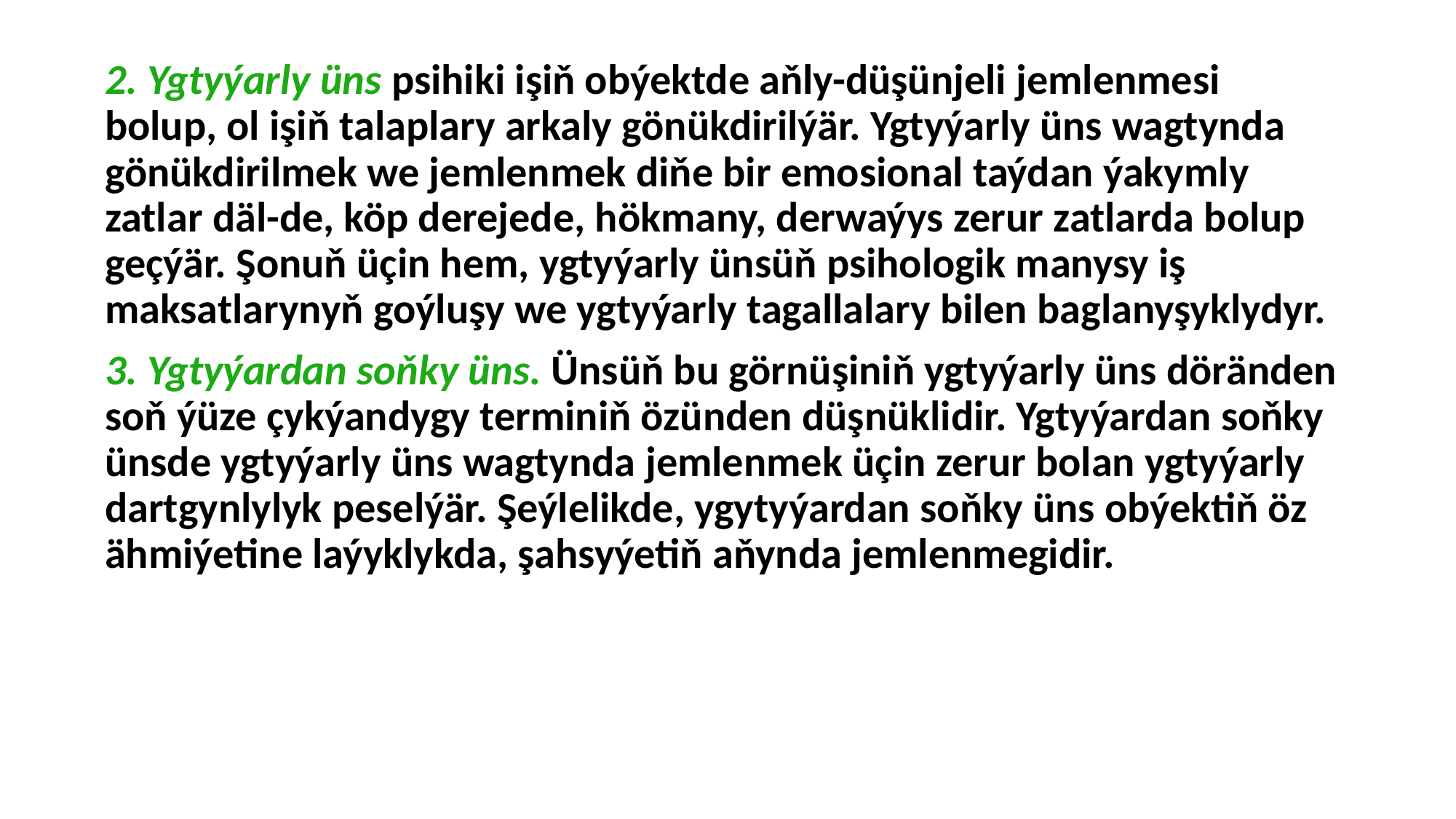

2. Ygtyýarly üns psihiki işiň obýektde aňly-düşünjeli jemlenmesi bolup, ol işiň talaplary arkaly gönükdirilýär. Ygtyýarly üns wagtynda gönükdirilmek we jemlenmek diňe bir emosional taýdan ýakymly zatlar däl-de, köp derejede, hökmany, derwaýys zerur zatlarda bolup geçýär. Şonuň üçin hem, ygtyýarly ünsüň psihologik manysy iş maksatlarynyň goýluşy we ygtyýarly tagallalary bilen baglanyşyklydyr.
3. Ygtyýardan soňky üns. Ünsüň bu görnüşiniň ygtyýarly üns döränden soň ýüze çykýandygy terminiň özünden düşnüklidir. Ygtyýardan soňky ünsde ygtyýarly üns wagtynda jemlenmek üçin zerur bolan ygtyýarly dartgynlylyk peselýär. Şeýlelikde, ygytyýardan soňky üns obýektiň öz ähmiýetine laýyklykda, şahsyýetiň aňynda jemlenmegidir.